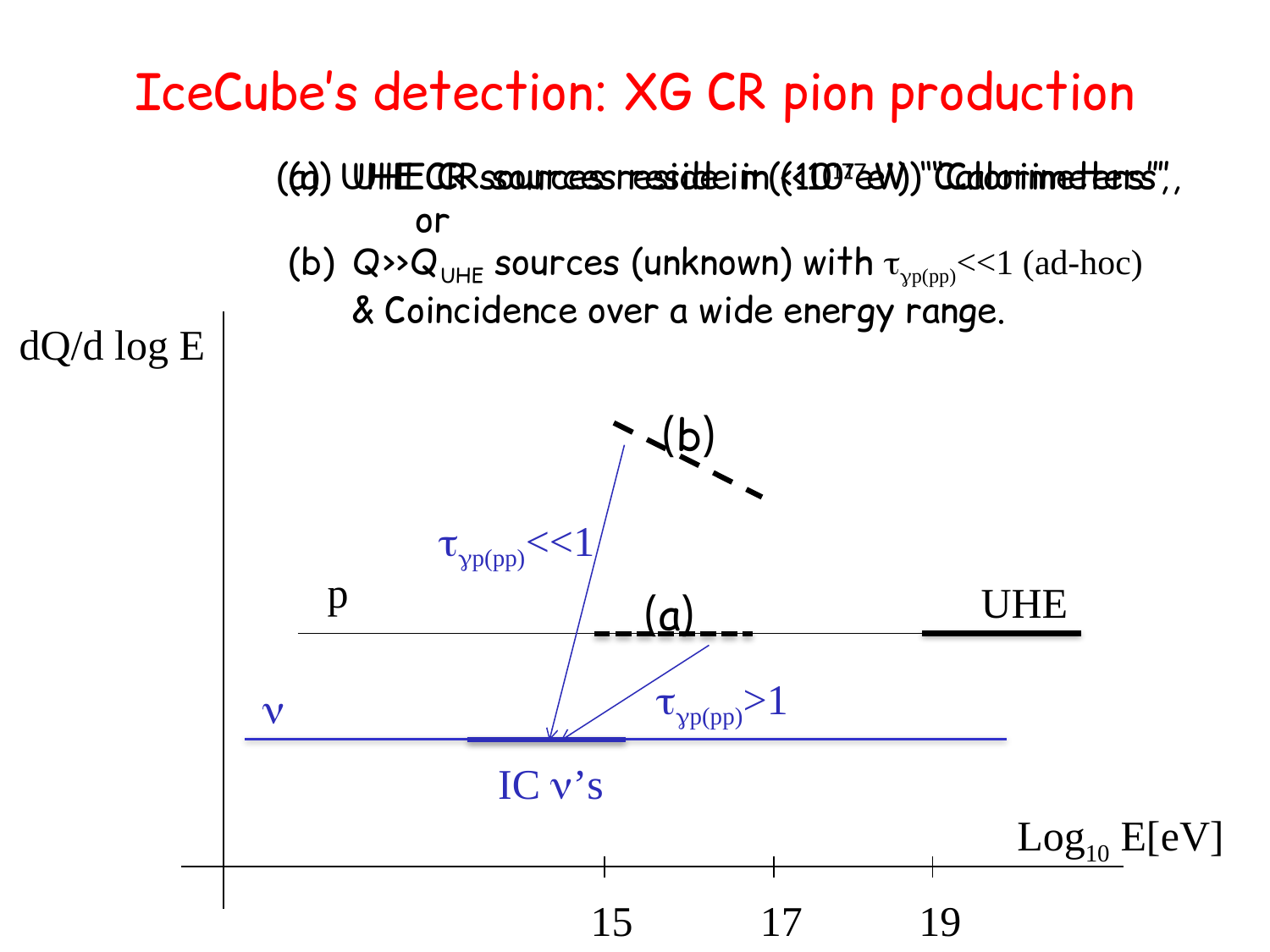

# IceCube’s detection: XG CR pion production
UHE CR sources reside in (<1017eV) “Calorimeters”,

UHE CR sources reside in (<1017eV) “Calorimeters”,
	or
Q>>QUHE sources (unknown) with τγp(pp)<<1 (ad-hoc)
      & Coincidence over a wide energy range.

dQ/d log E
(b)
τγp(pp)<<1
p
UHE
(a)
τγp(pp)>1
ν
IC ν’s
Log10 E[eV]
15	    17	       19